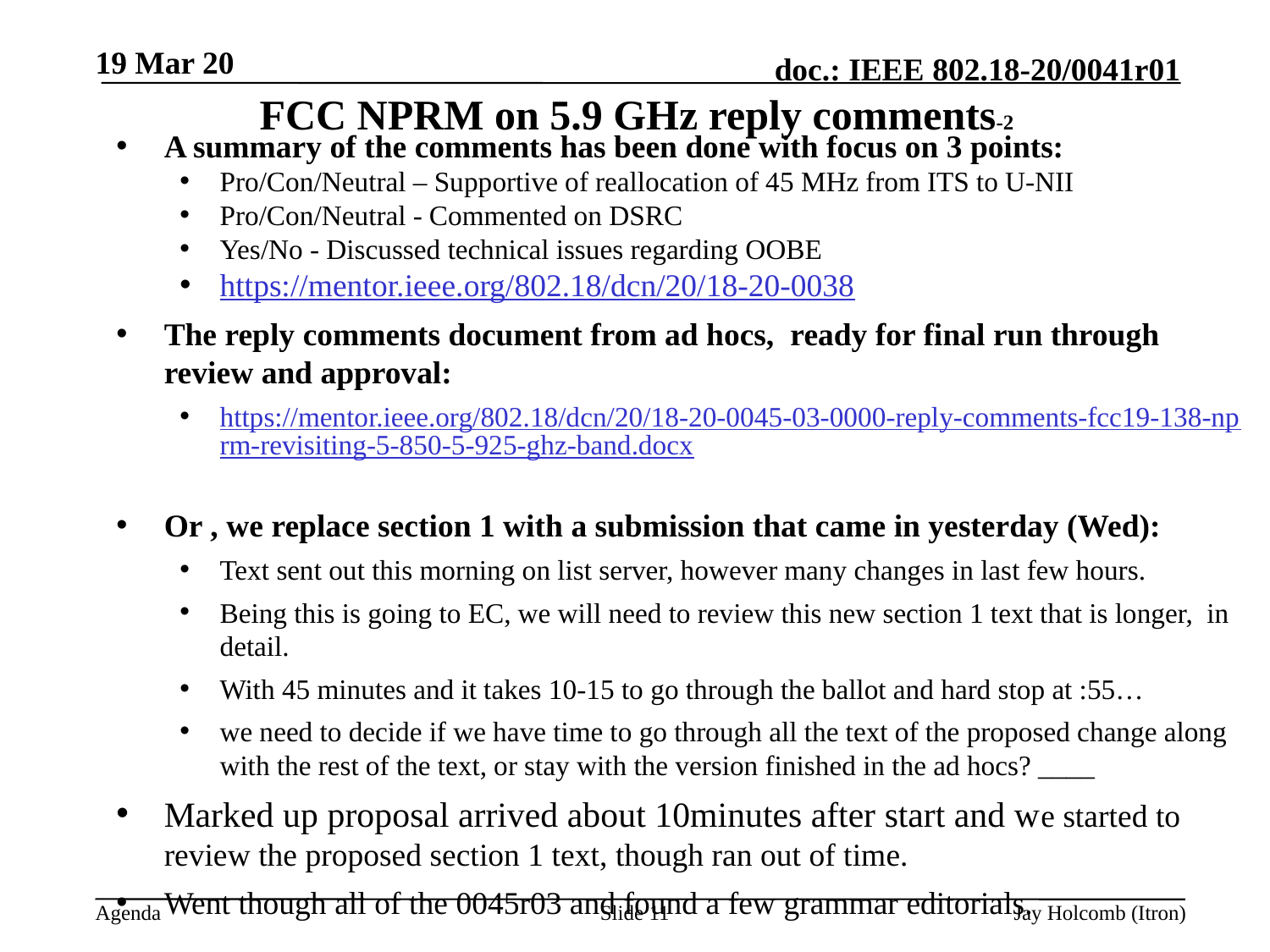

19 Mar 20
# FCC NPRM on 5.9 GHz reply comments-2
A summary of the comments has been done with focus on 3 points:
Pro/Con/Neutral – Supportive of reallocation of 45 MHz from ITS to U-NII
Pro/Con/Neutral - Commented on DSRC
Yes/No - Discussed technical issues regarding OOBE
https://mentor.ieee.org/802.18/dcn/20/18-20-0038
The reply comments document from ad hocs,  ready for final run through review and approval:
https://mentor.ieee.org/802.18/dcn/20/18-20-0045-03-0000-reply-comments-fcc19-138-nprm-revisiting-5-850-5-925-ghz-band.docx
Or , we replace section 1 with a submission that came in yesterday (Wed):
Text sent out this morning on list server, however many changes in last few hours.
Being this is going to EC, we will need to review this new section 1 text that is longer,  in detail.
With 45 minutes and it takes 10-15 to go through the ballot and hard stop at :55…
we need to decide if we have time to go through all the text of the proposed change along with the rest of the text, or stay with the version finished in the ad hocs? ____
Marked up proposal arrived about 10minutes after start and we started to review the proposed section 1 text, though ran out of time.
Went though all of the 0045r03 and found a few grammar editorials.

Slide 11
Jay Holcomb (Itron)